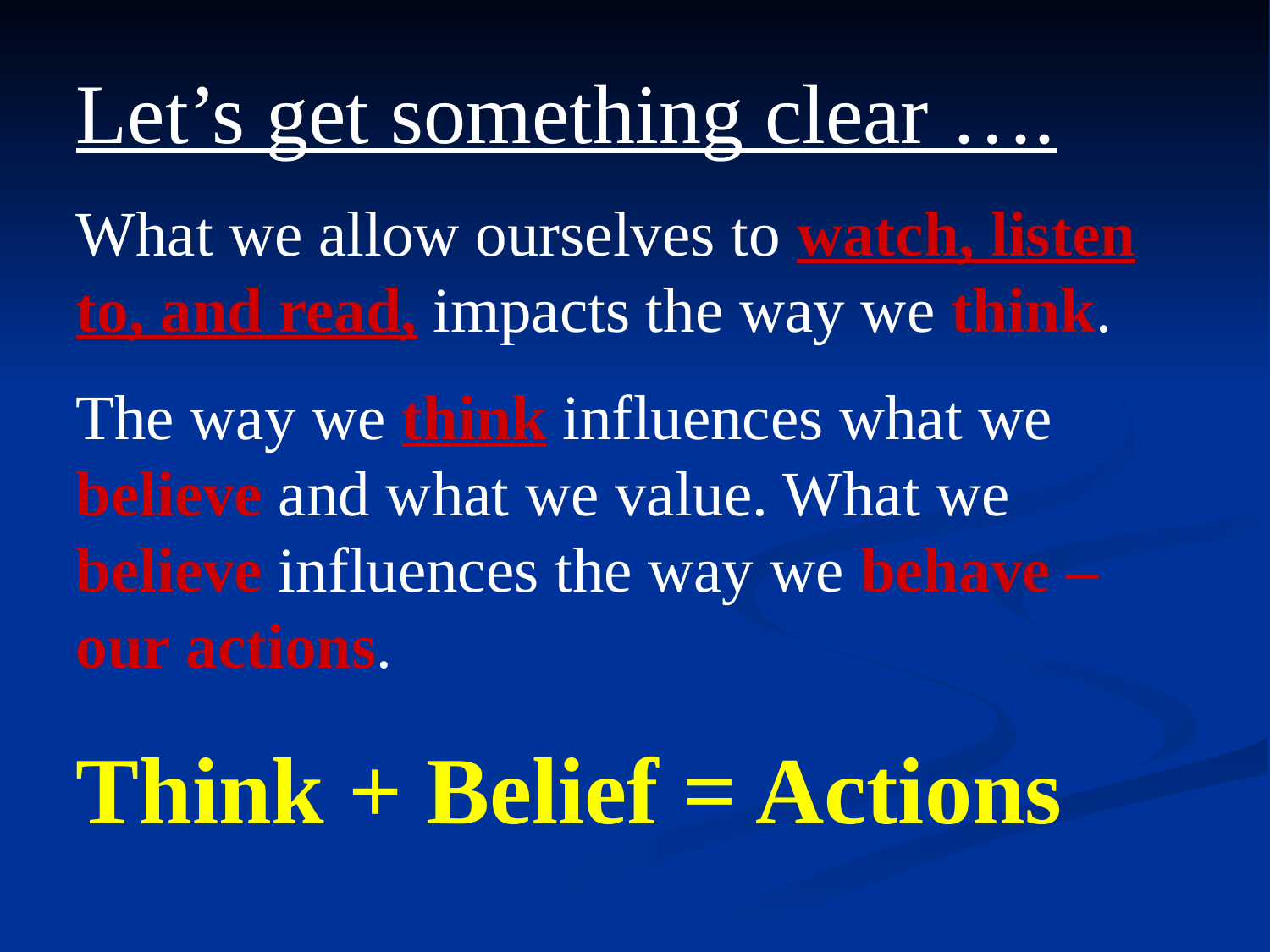

Let’s get something clear ….
What we allow ourselves to watch, listen to, and read, impacts the way we think.
The way we think influences what we believe and what we value. What we believe influences the way we behave – our actions.
Think + Belief = Actions